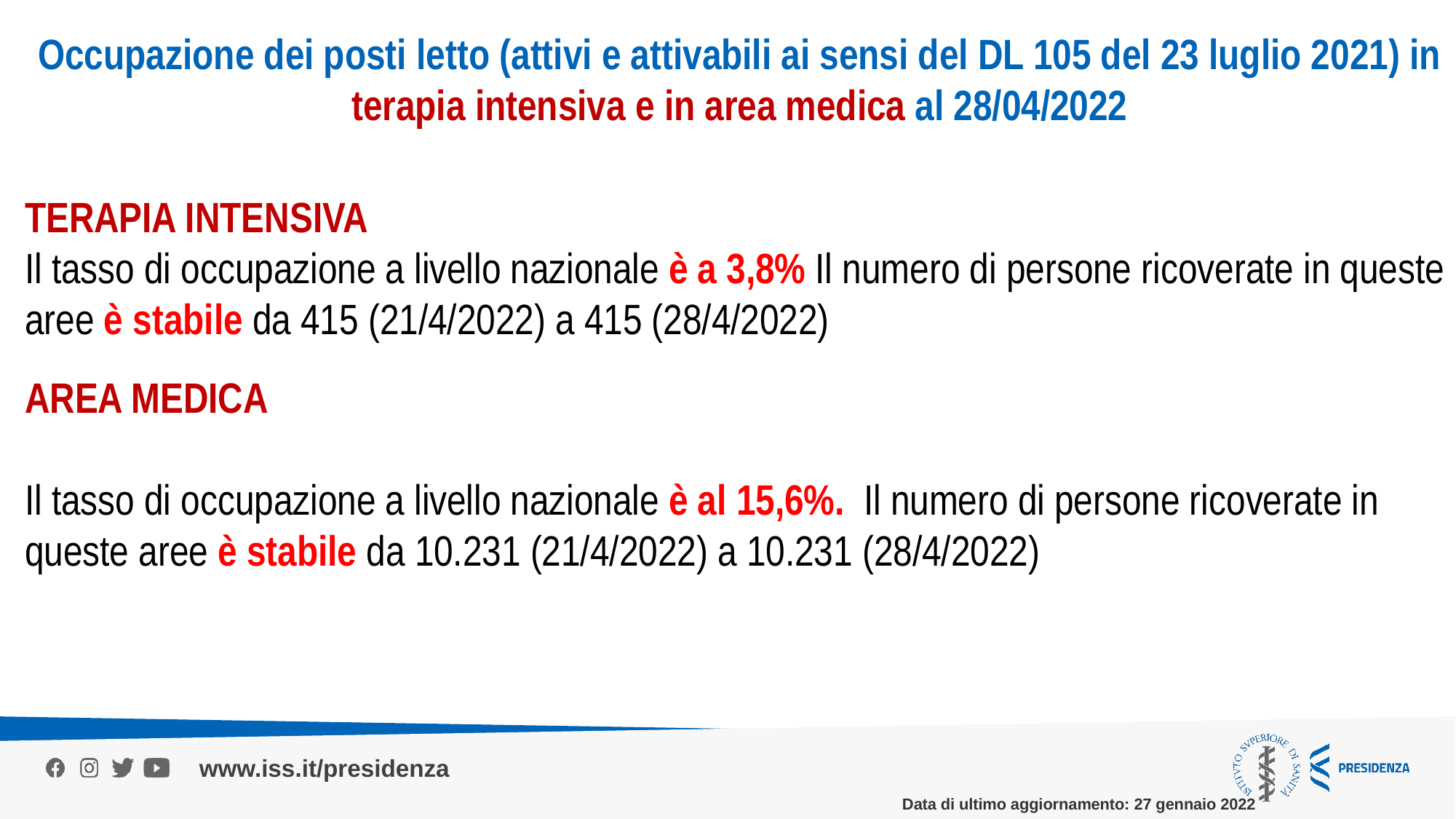

Occupazione dei posti letto (attivi e attivabili ai sensi del DL 105 del 23 luglio 2021) in terapia intensiva e in area medica al 28/04/2022

TERAPIA INTENSIVA
Il tasso di occupazione a livello nazionale è a 3,8% Il numero di persone ricoverate in queste aree è stabile da 415 (21/4/2022) a 415 (28/4/2022)

AREA MEDICA

Il tasso di occupazione a livello nazionale è al 15,6%.  Il numero di persone ricoverate in queste aree è stabile da 10.231 (21/4/2022) a 10.231 (28/4/2022)

Data di ultimo aggiornamento: 27 gennaio 2022